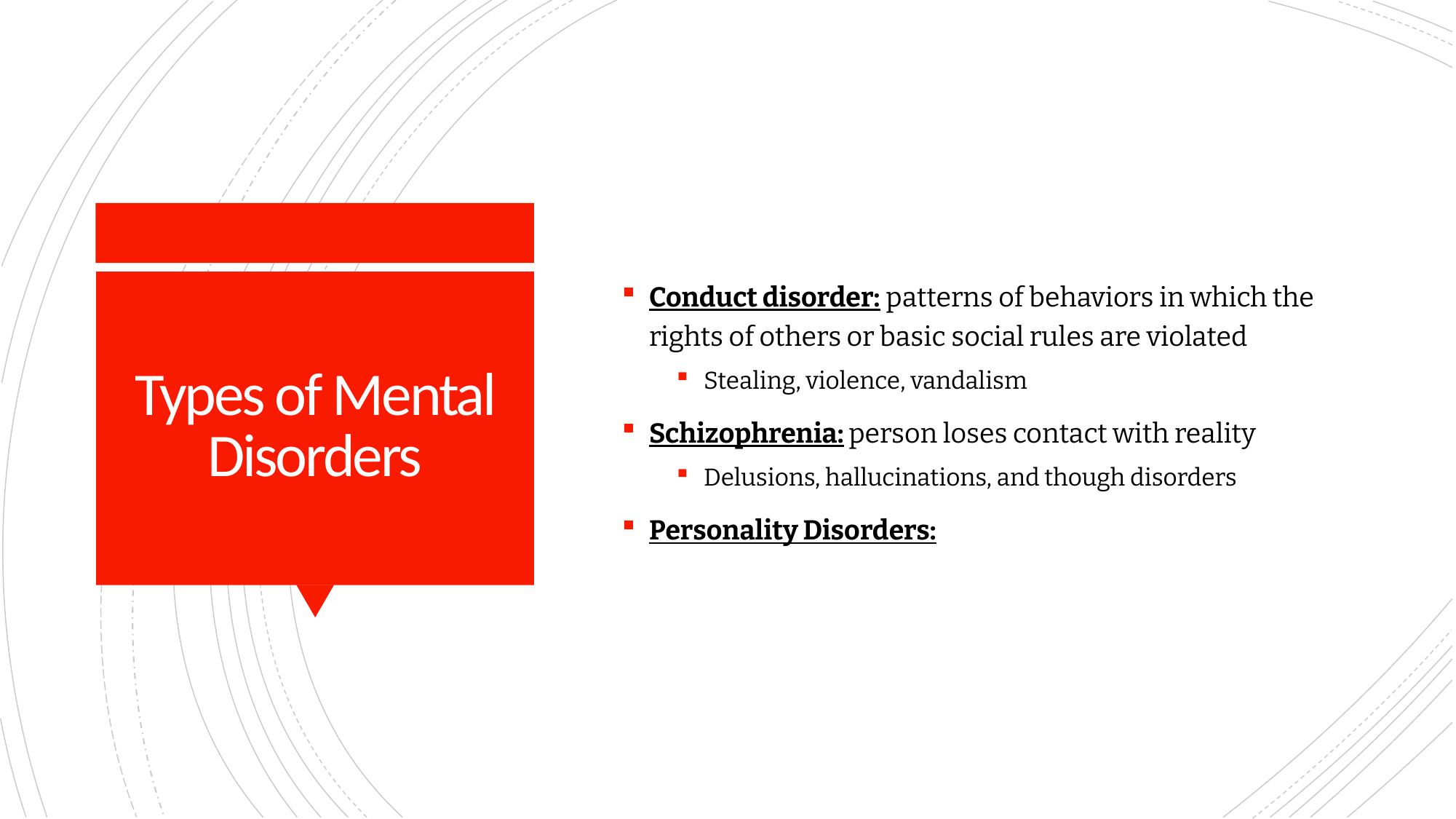

Conduct disorder: patterns of behaviors in which the rights of others or basic social rules are violated
Stealing, violence, vandalism
Schizophrenia: person loses contact with reality
Delusions, hallucinations, and though disorders
Personality Disorders:
# Types of Mental Disorders